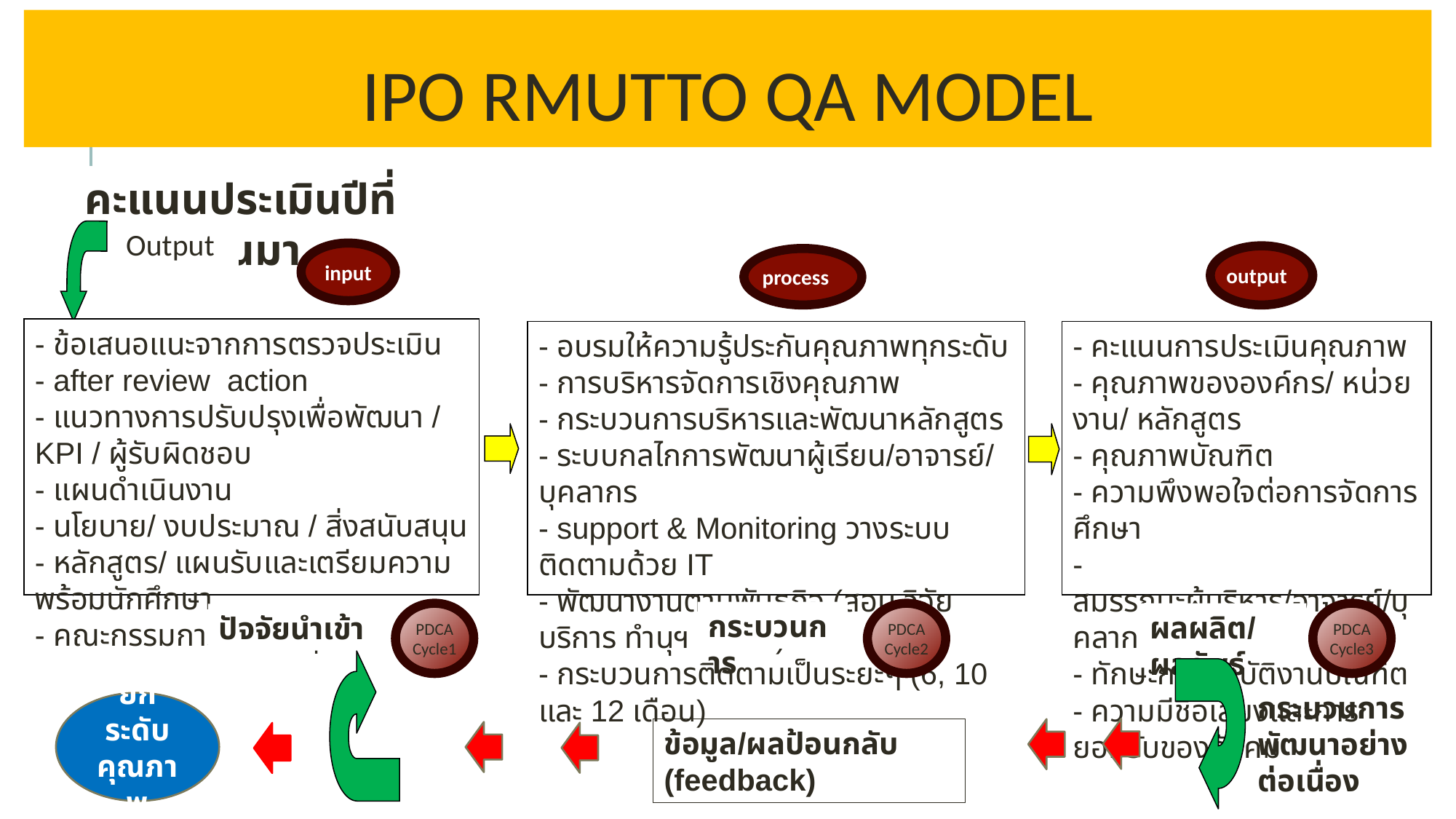

IPO RMUTTO QA MODEL
คะแนนประเมินปีที่ผ่านมา
Output
input
output

process
- ข้อเสนอแนะจากการตรวจประเมิน
- after review  action
- แนวทางการปรับปรุงเพื่อพัฒนา / KPI / ผู้รับผิดชอบ
- แผนดำเนินงาน
- นโยบาย/ งบประมาณ / สิ่งสนับสนุน
- หลักสูตร/ แผนรับและเตรียมความพร้อมนักศึกษา
- คณะกรรมการประกันคุณภาพ

- อบรมให้ความรู้ประกันคุณภาพทุกระดับ
- การบริหารจัดการเชิงคุณภาพ
- กระบวนการบริหารและพัฒนาหลักสูตร
- ระบบกลไกการพัฒนาผู้เรียน/อาจารย์/ บุคลากร
- support & Monitoring วางระบบติดตามด้วย IT
- พัฒนางานตามพันธกิจ (สอน วิจัย บริการ ทำนุฯ บริหาร)
- กระบวนการติดตามเป็นระยะๆ (6, 10 และ 12 เดือน)
- คะแนนการประเมินคุณภาพ
- คุณภาพขององค์กร/ หน่วยงาน/ หลักสูตร
- คุณภาพบัณฑิต
- ความพึงพอใจต่อการจัดการศึกษา
- สมรรถนะผู้บริหาร/อาจารย์/บุคลากร
- ทักษะการปฏิบัติงานบัณฑิต
- ความมีชื่อเสียงและการยอมรับของสังคม

กระบวนการ
PDCA Cycle1
PDCA Cycle2
ผลผลิต/ผลลัพธ์
PDCA Cycle3
ปัจจัยนำเข้า
กระบวนการพัฒนาอย่างต่อเนื่อง

ยกระดับคุณภาพ

ข้อมูล/ผลป้อนกลับ (feedback)